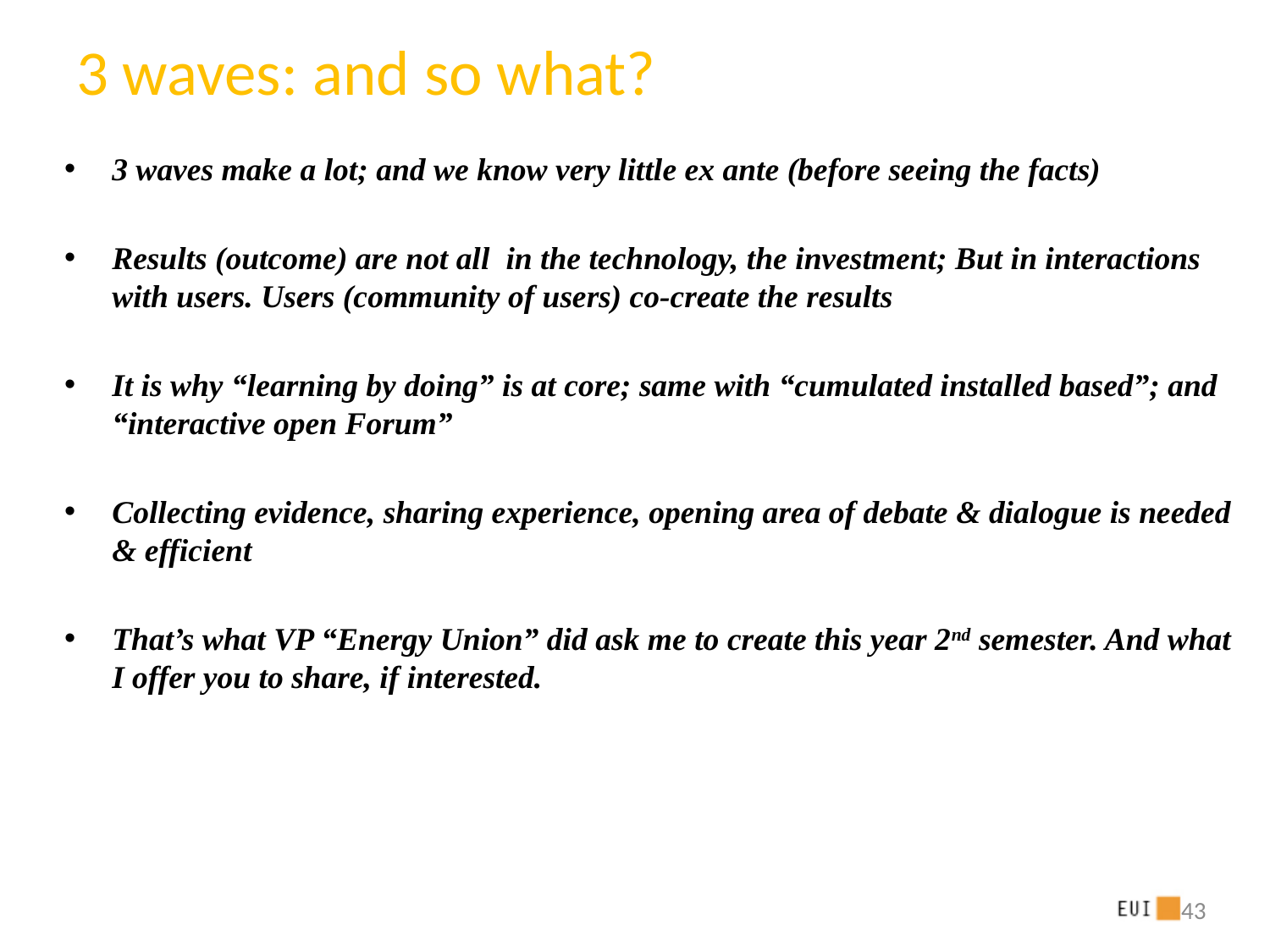

# 3 waves: and so what?

3 waves make a lot; and we know very little ex ante (before seeing the facts)

Results (outcome) are not all  in the technology, the investment; But in interactions with users. Users (community of users) co-create the results

It is why “learning by doing” is at core; same with “cumulated installed based”; and “interactive open Forum”

Collecting evidence, sharing experience, opening area of debate & dialogue is needed & efficient

That’s what VP “Energy Union” did ask me to create this year 2nd semester. And what I offer you to share, if interested.

43